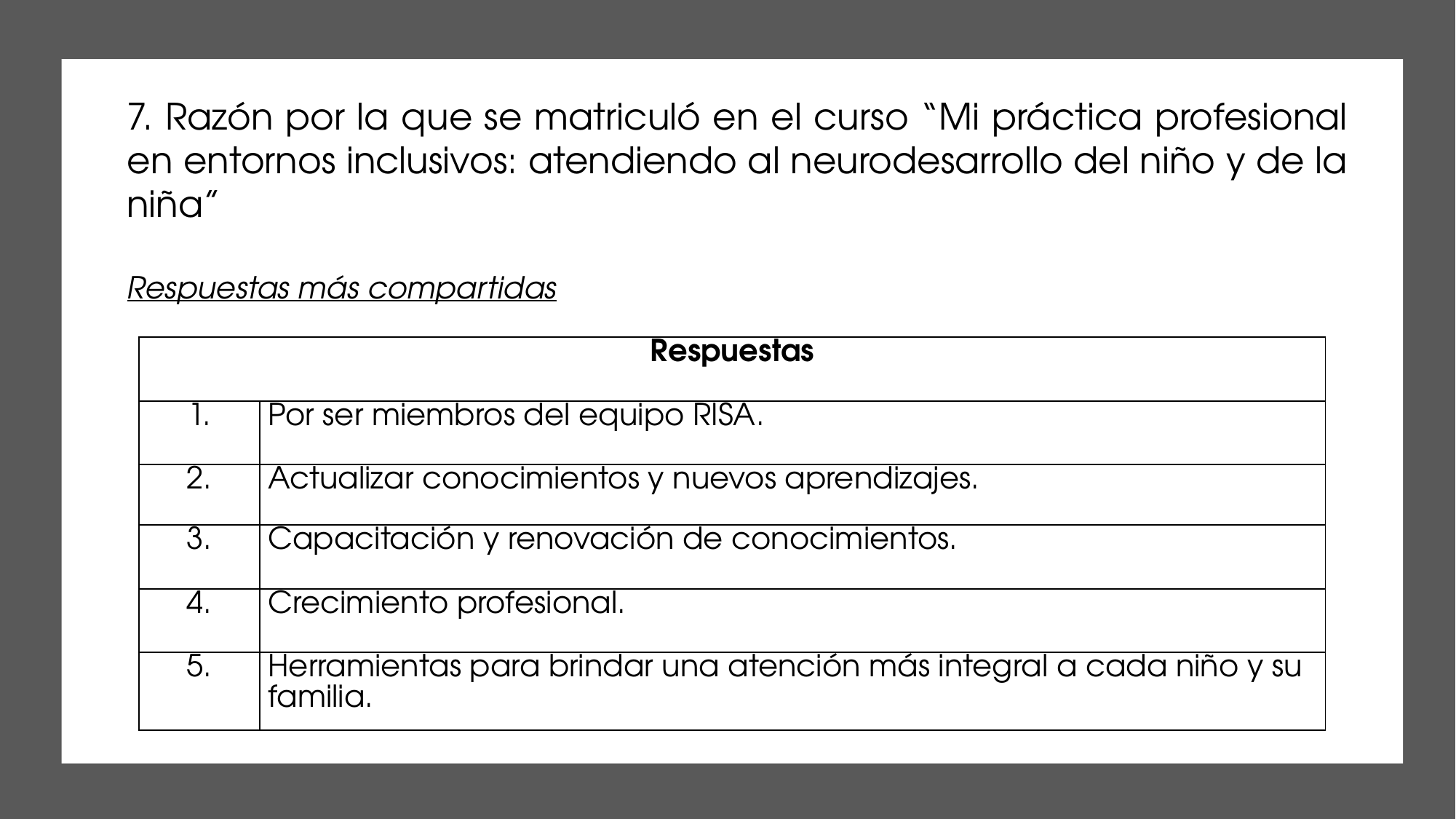

# 7. Razón por la que se matriculó en el curso “Mi práctica profesional en entornos inclusivos: atendiendo al neurodesarrollo del niño y de la niña”

Respuestas más compartidas
| Respuestas |  |
| --- | --- |
| 1. | Por ser miembros del equipo RISA. |
| 2. | Actualizar conocimientos y nuevos aprendizajes. |
| 3. | Capacitación y renovación de conocimientos. |
| 4. | Crecimiento profesional. |
| 5. | Herramientas para brindar una atención más integral a cada niño y su familia. |